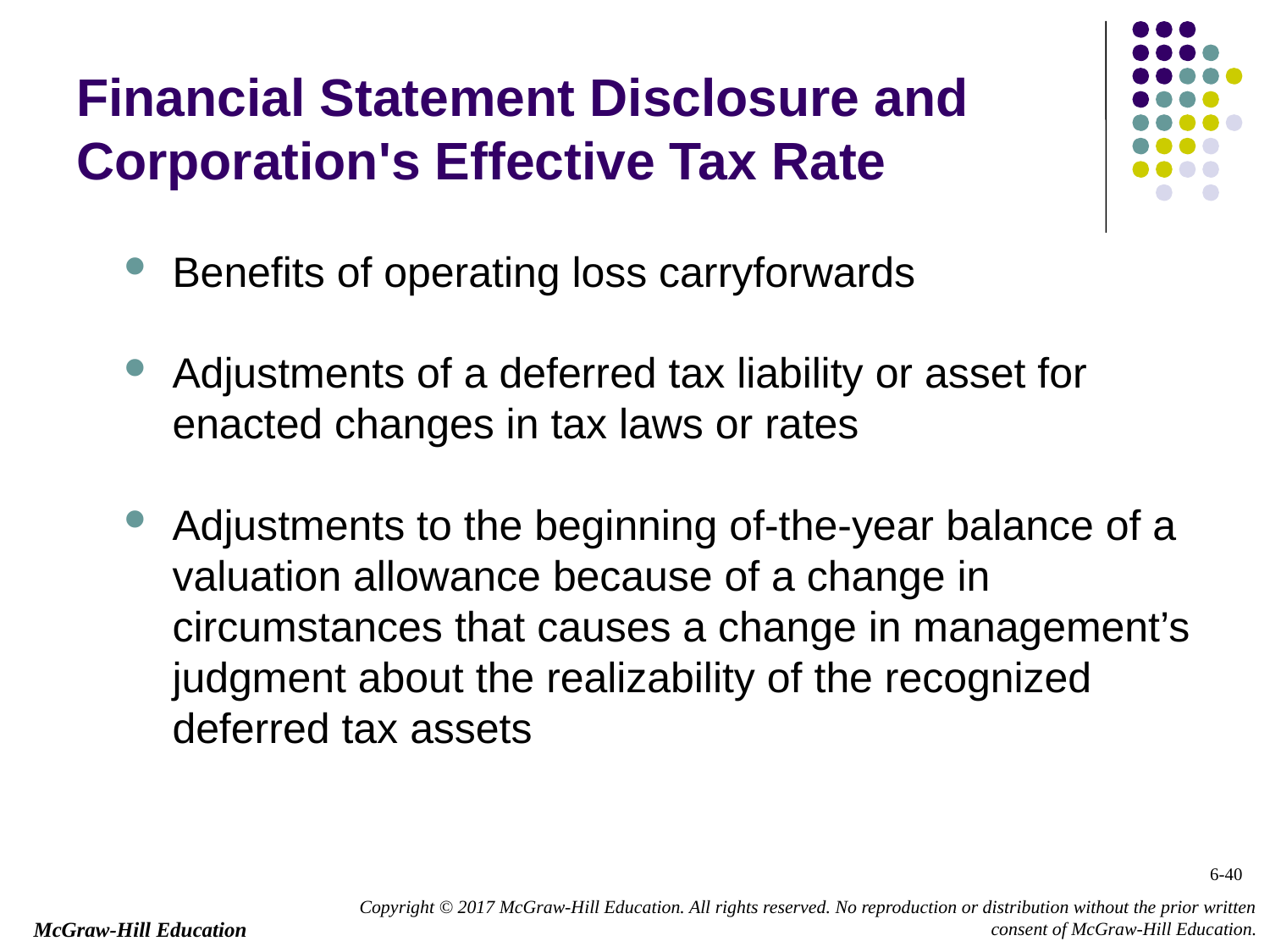

# Financial Statement Disclosure and Corporation's Effective Tax Rate
Benefits of operating loss carryforwards

Adjustments of a deferred tax liability or asset for enacted changes in tax laws or rates

Adjustments to the beginning of-the-year balance of a valuation allowance because of a change in circumstances that causes a change in management’s judgment about the realizability of the recognized deferred tax assets